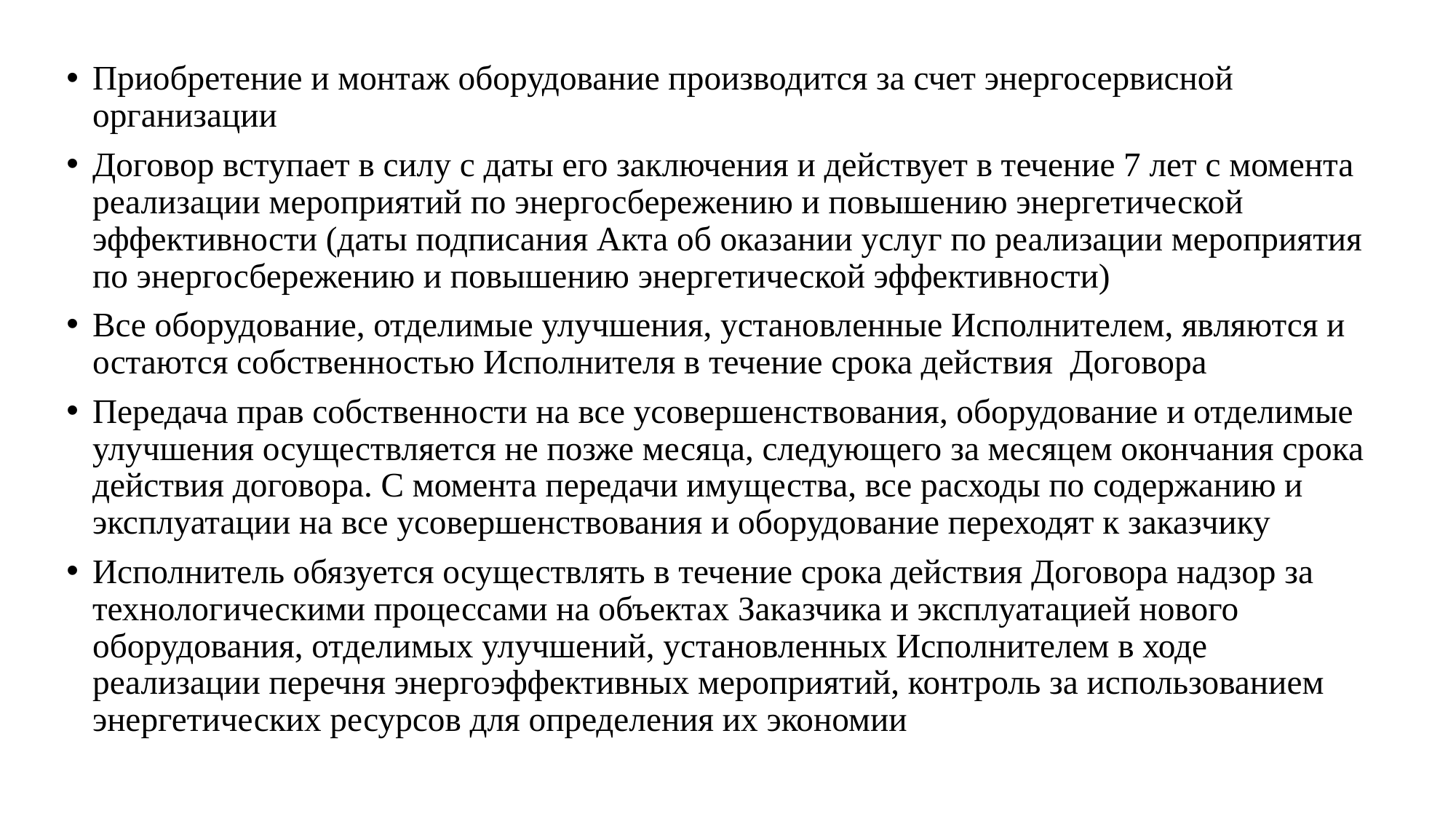

Приобретение и монтаж оборудование производится за счет энергосервисной организации
Договор вступает в силу с даты его заключения и действует в течение 7 лет с момента реализации мероприятий по энергосбережению и повышению энергетической эффективности (даты подписания Акта об оказании услуг по реализации мероприятия по энергосбережению и повышению энергетической эффективности)
Все оборудование, отделимые улучшения, установленные Исполнителем, являются и остаются собственностью Исполнителя в течение срока действия  Договора
Передача прав собственности на все усовершенствования, оборудование и отделимые улучшения осуществляется не позже месяца, следующего за месяцем окончания срока действия договора. С момента передачи имущества, все расходы по содержанию и эксплуатации на все усовершенствования и оборудование переходят к заказчику
Исполнитель обязуется осуществлять в течение срока действия Договора надзор за технологическими процессами на объектах Заказчика и эксплуатацией нового оборудования, отделимых улучшений, установленных Исполнителем в ходе реализации перечня энергоэффективных мероприятий, контроль за использованием энергетических ресурсов для определения их экономии